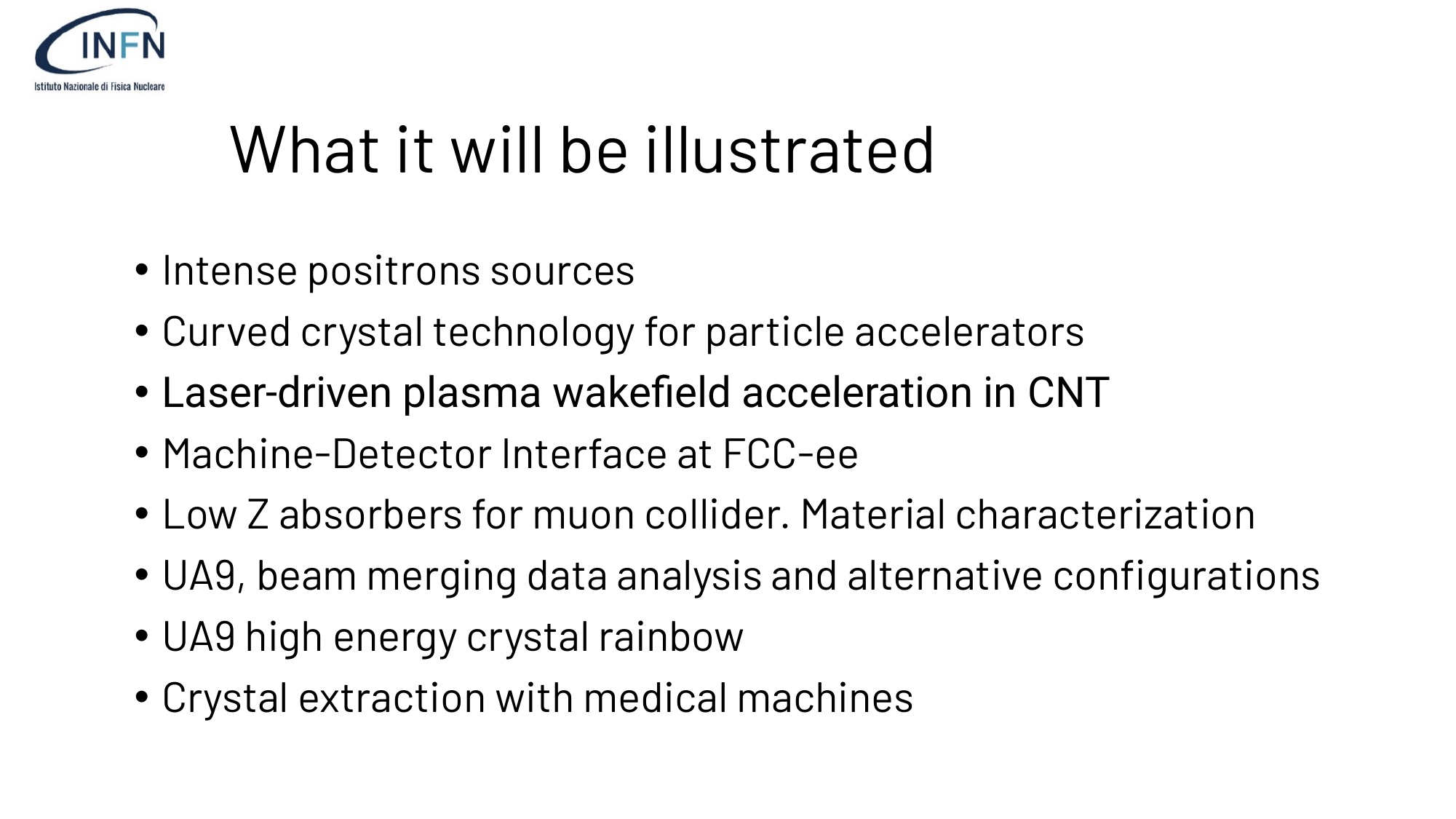

# What it will be illustrated
Intense positrons sources
Curved crystal technology for particle accelerators
Laser-driven plasma wakefield acceleration in CNT
Machine-Detector Interface at FCC-ee
Low Z absorbers for muon collider. Material characterization
UA9, beam merging data analysis and alternative configurations
UA9 high energy crystal rainbow
Crystal extraction with medical machines